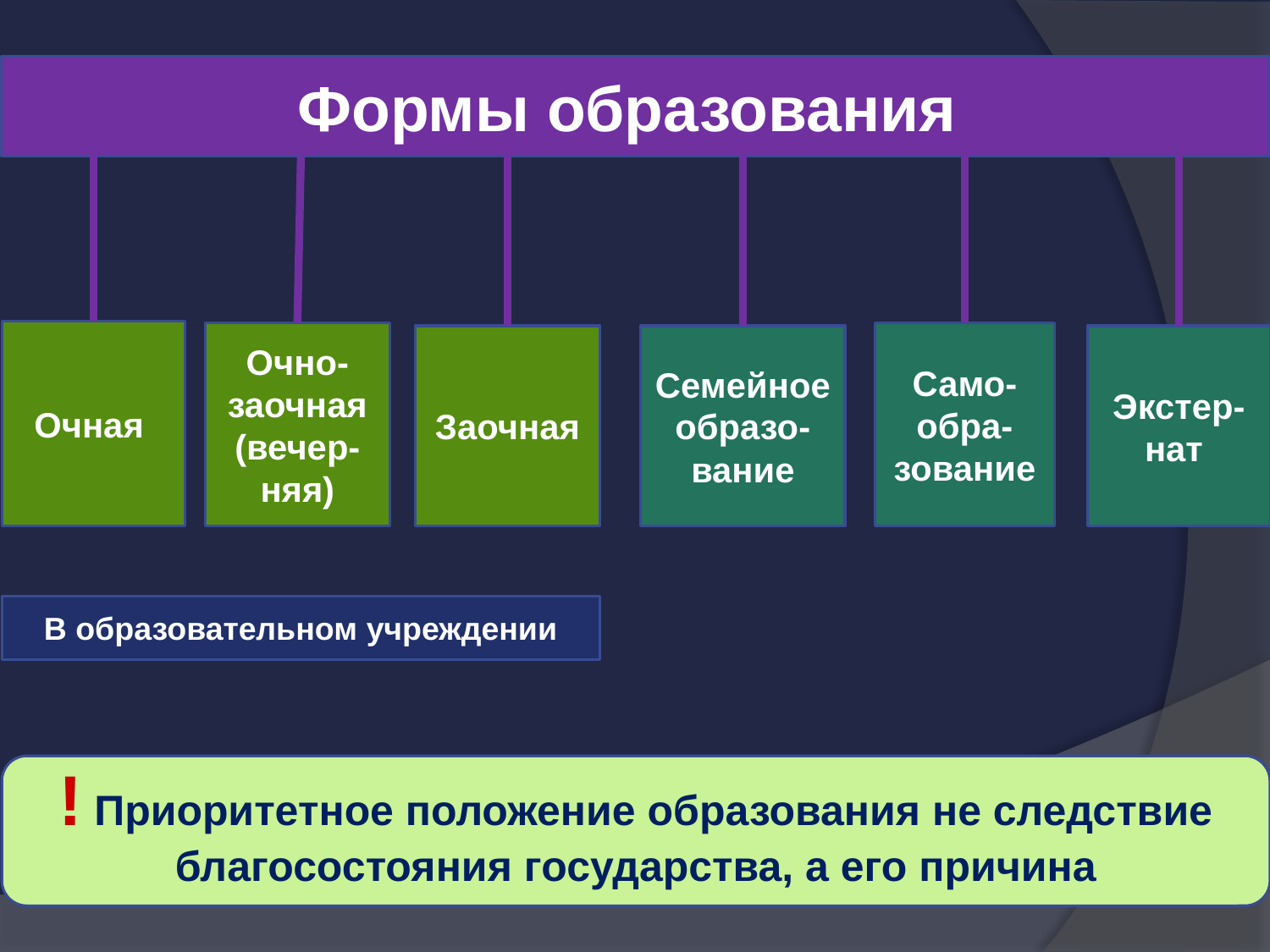

#
Формы образования

Очная
Очно-заочная (вечер-няя)
Само-обра-зование
Семейное образо-вание
Заочная
Экстер-нат
В образовательном учреждении

! Приоритетное положение образования не следствие благосостояния государства, а его причина